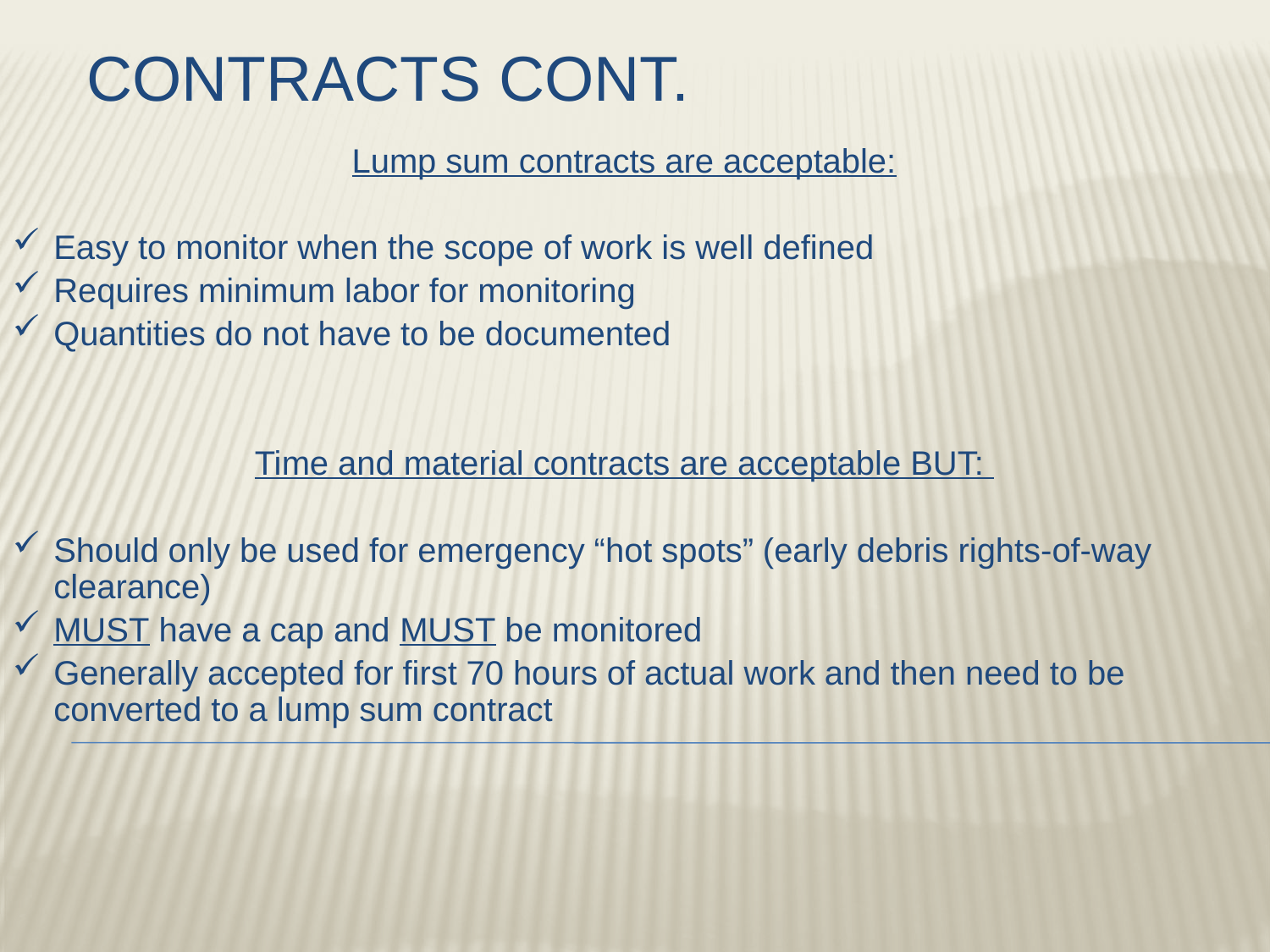

# Contracts Cont.
Lump sum contracts are acceptable:

Easy to monitor when the scope of work is well defined
Requires minimum labor for monitoring
Quantities do not have to be documented

Time and material contracts are acceptable BUT:

Should only be used for emergency “hot spots” (early debris rights-of-way clearance)
MUST have a cap and MUST be monitored
Generally accepted for first 70 hours of actual work and then need to be converted to a lump sum contract